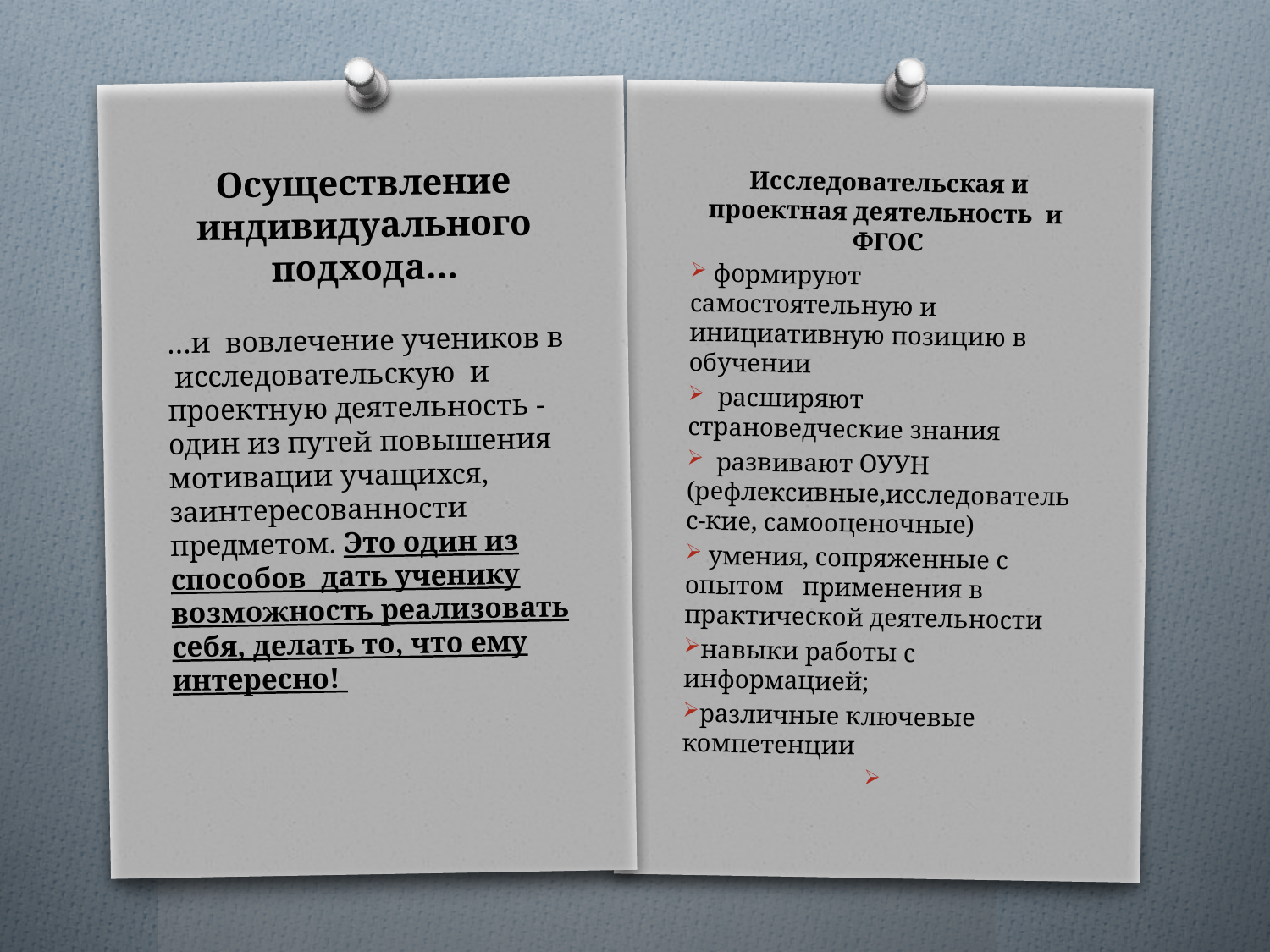

# Осуществление индивидуального подхода…
Исследовательская и проектная деятельность  и  ФГОС
 формируют  самостоятельную и инициативную позицию в обучении
  расширяют страноведческие знания
  развивают ОУУН (рефлексивные,исследовательс-кие, самооценочные)
 умения, сопряженные с опытом   применения в практической деятельности
навыки работы с информацией;
различные ключевые компетенции

…и  вовлечение учеников в  исследовательскую  и проектную деятельность -  один из путей повышения мотивации учащихся, заинтересованности предметом. Это один из способов  дать ученику возможность реализовать себя, делать то, что ему интересно!